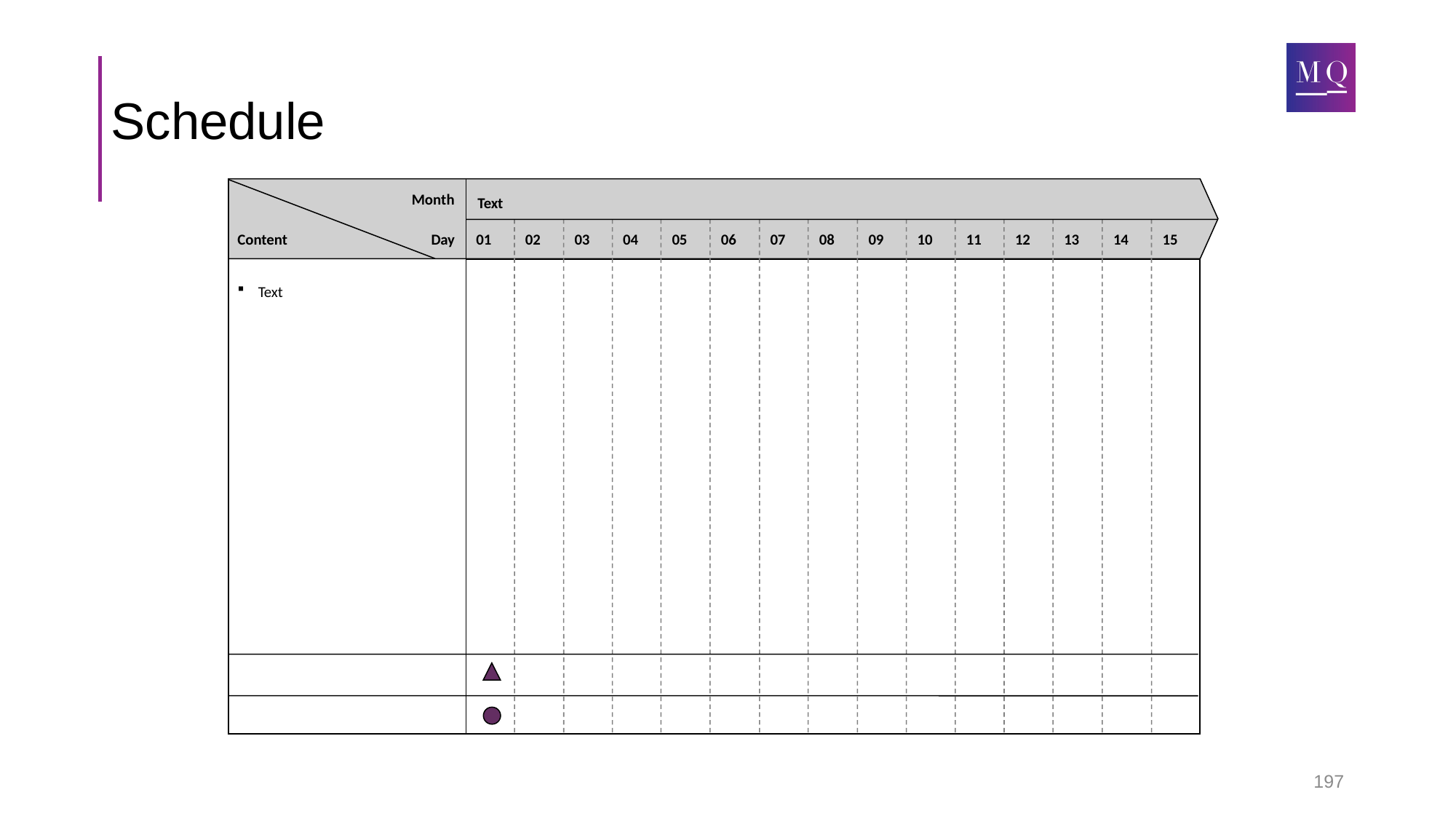

# Schedule

Month
Text

Content
Day
01
02
03
04
05
06
07
08
09
10
11
12
13
14
15

Text

197